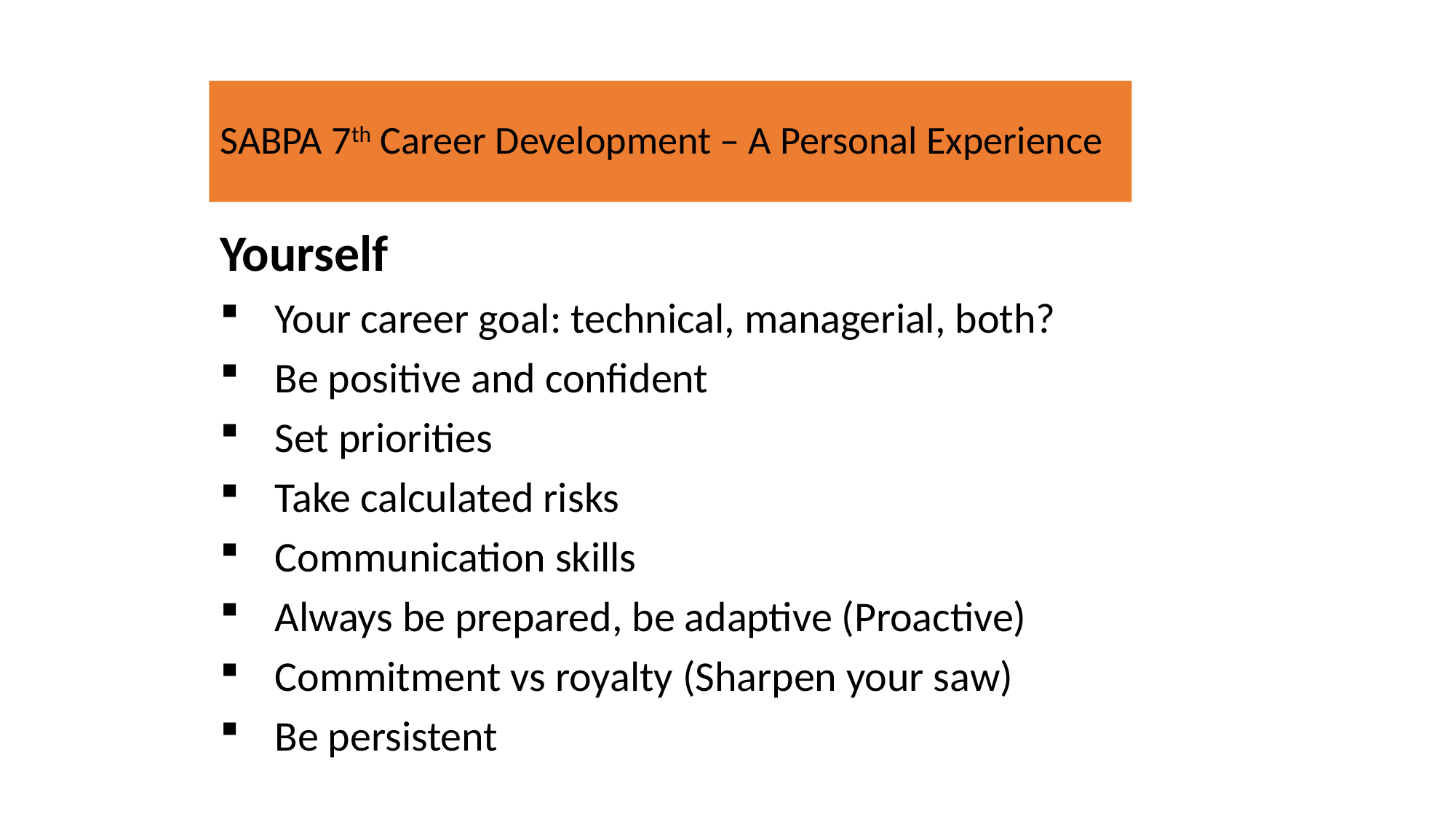

#
SABPA 7th Career Development – A Personal Experience
Yourself
Your career goal: technical, managerial, both?
Be positive and confident
Set priorities
Take calculated risks
Communication skills
Always be prepared, be adaptive (Proactive)
Commitment vs royalty (Sharpen your saw)
Be persistent